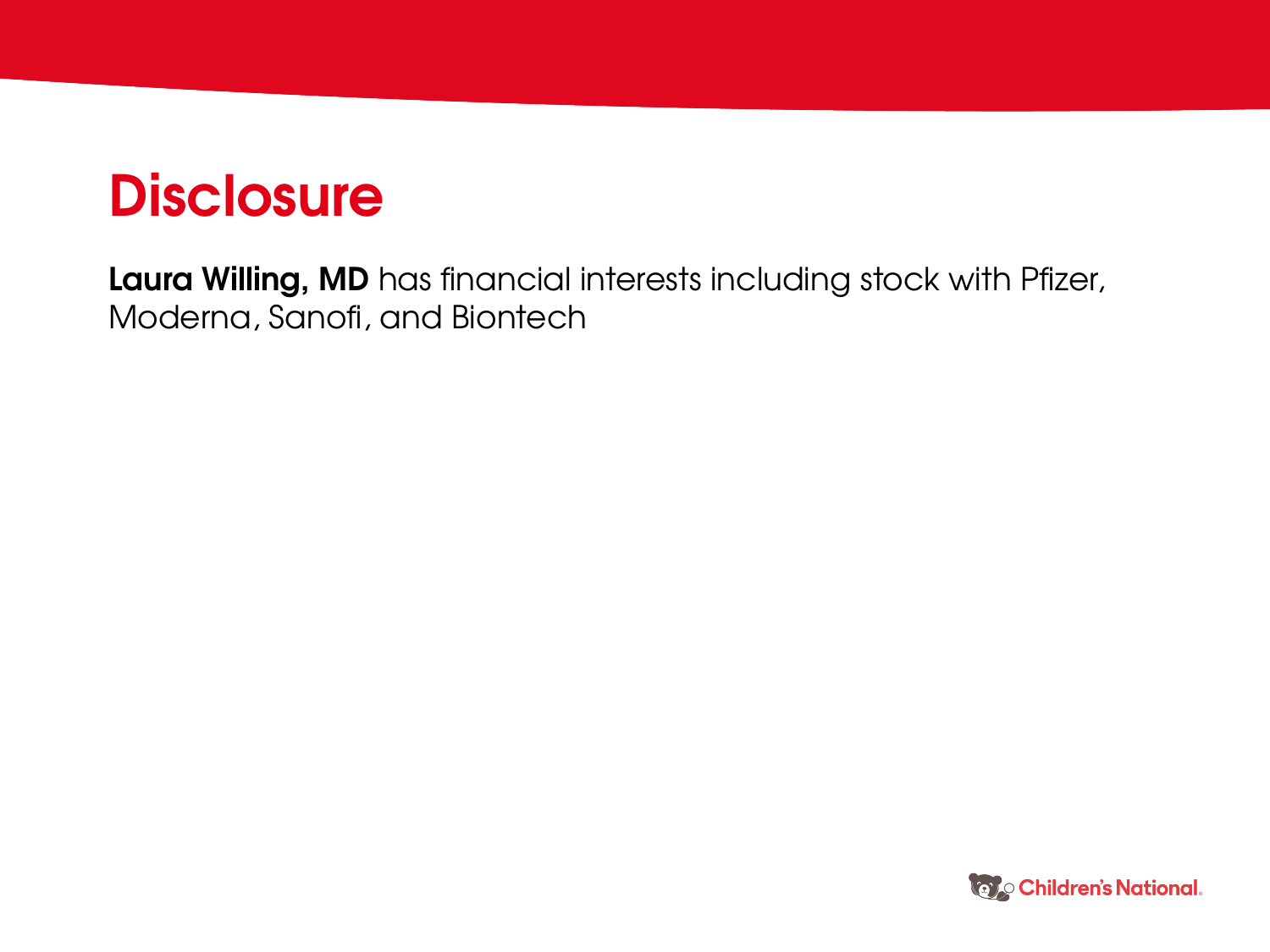

Disclosure
Laura Willing, MD has financial interests including stock with Pfizer, Moderna, Sanofi, and Biontech